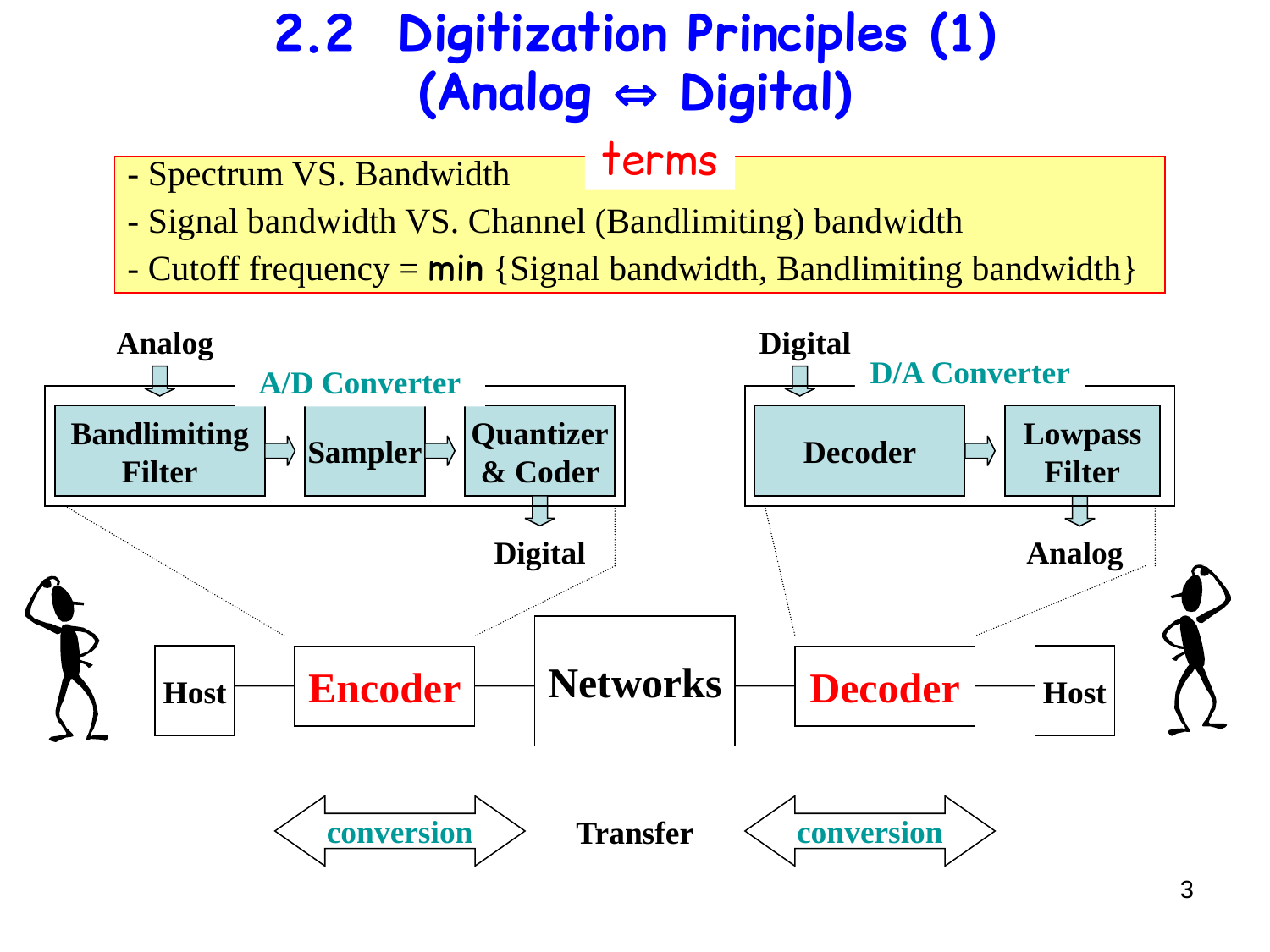

# 2.2  Digitization Principles (1) (Analog ⇔ Digital)
terms
- Spectrum VS. Bandwidth
- Signal bandwidth VS. Channel (Bandlimiting) bandwidth
- Cutoff frequency = min {Signal bandwidth, Bandlimiting bandwidth}
Analog
Digital
D/A Converter
A/D Converter

Bandlimiting
Filter
Sampler
Quantizer
& Coder
Decoder
Lowpass
Filter

Digital
Analog

Networks
Host
Decoder
Host
Encoder

conversion
conversion
Transfer
3